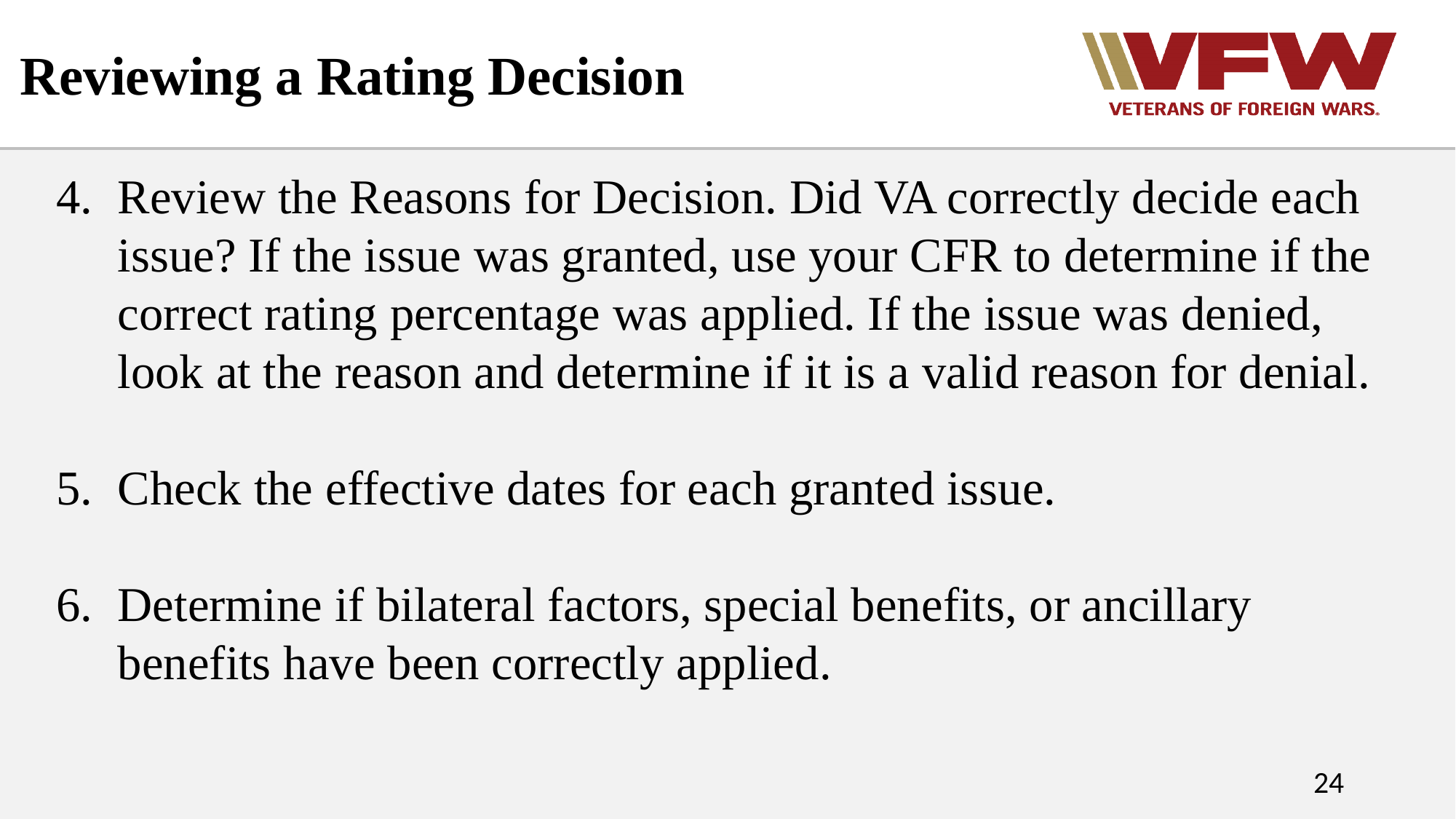

# Reviewing a Rating Decision
Review the Reasons for Decision. Did VA correctly decide each issue? If the issue was granted, use your CFR to determine if the correct rating percentage was applied. If the issue was denied, look at the reason and determine if it is a valid reason for denial.

Check the effective dates for each granted issue.

Determine if bilateral factors, special benefits, or ancillary benefits have been correctly applied.

24